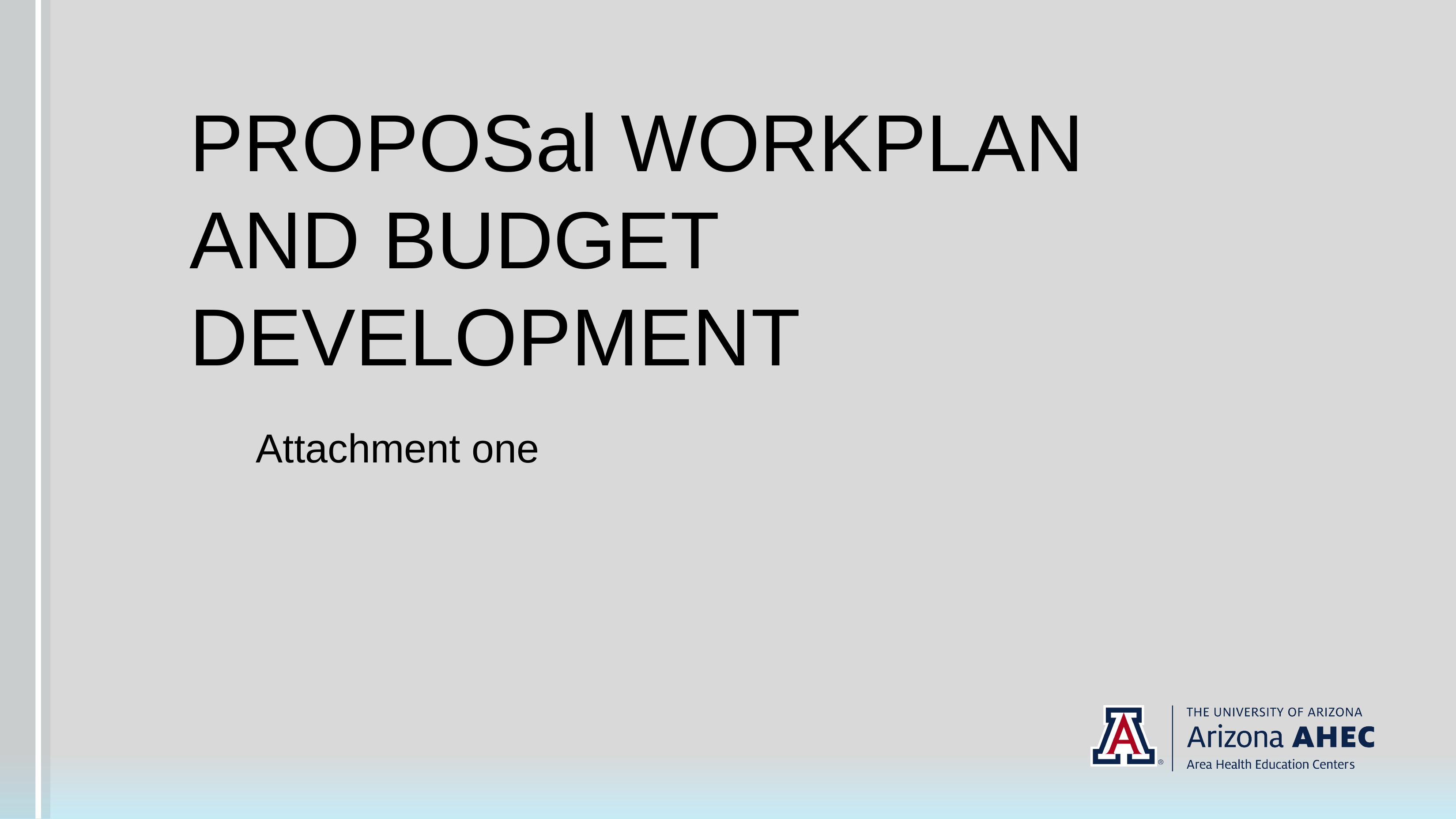

# PROPOSal WORKPLAN AND BUDGET DEVELOPMENT Attachment one